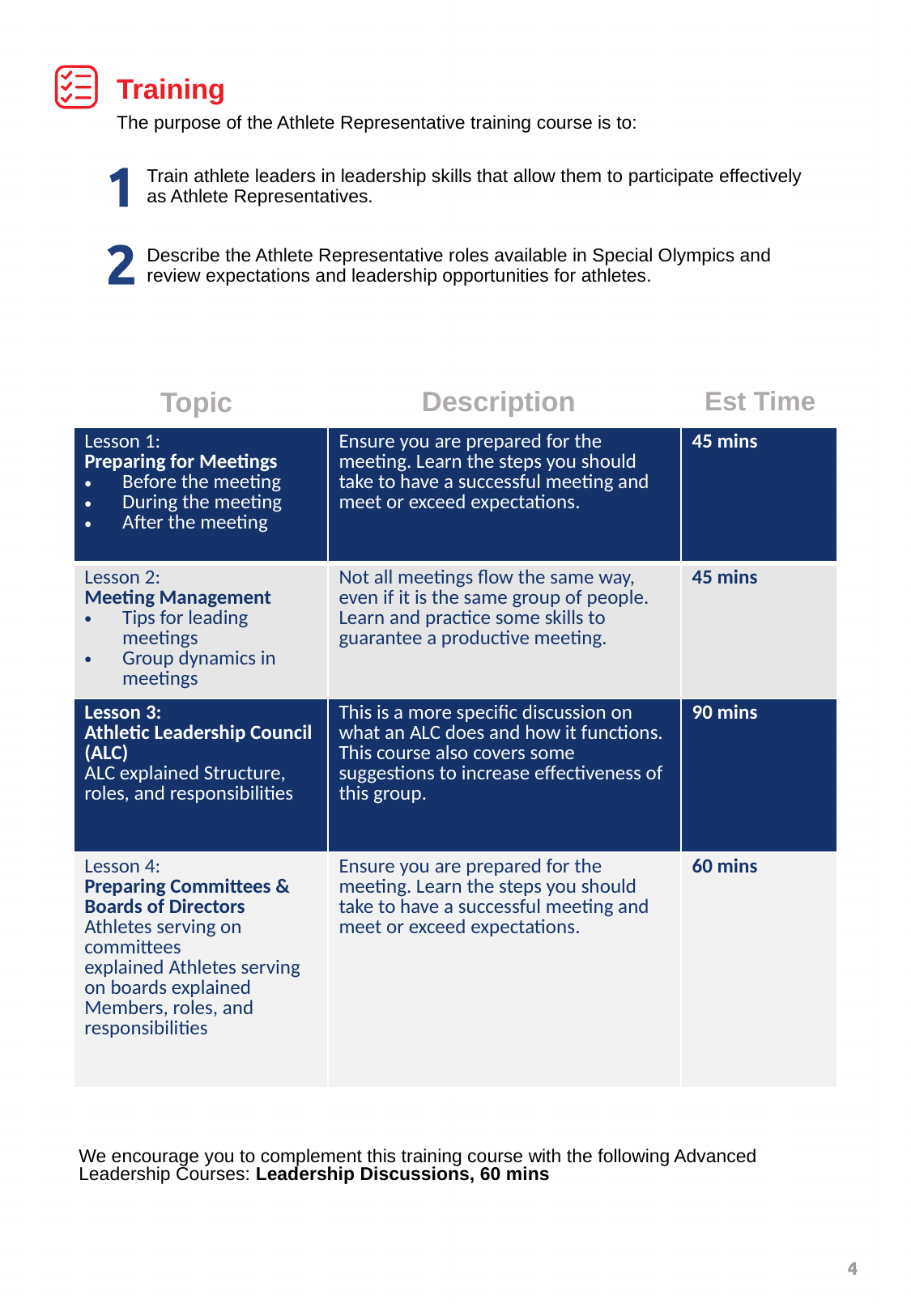

Training
The purpose of the Athlete Representative training course is to:

Train athlete leaders in leadership skills that allow them to participate effectively as Athlete Representatives.

Describe the Athlete Representative roles available in Special Olympics and review expectations and leadership opportunities for athletes.
Est Time
Description
Topic
| Lesson 1: Preparing for Meetings Before the meeting During the meeting After the meeting | Ensure you are prepared for the meeting. Learn the steps you should take to have a successful meeting and meet or exceed expectations. | 45 mins |
| --- | --- | --- |
| Lesson 2: Meeting Management Tips for leading meetings Group dynamics in meetings | Not all meetings flow the same way, even if it is the same group of people. Learn and practice some skills to guarantee a productive meeting. | 45 mins |
| Lesson 3: Athletic Leadership Council (ALC) ALC explained Structure, roles, and responsibilities | This is a more specific discussion on what an ALC does and how it functions. This course also covers some suggestions to increase effectiveness of this group. | 90 mins |
| Lesson 4: Preparing Committees & Boards of Directors Athletes serving on committees explained Athletes serving on boards explained Members, roles, and responsibilities | Ensure you are prepared for the meeting. Learn the steps you should take to have a successful meeting and meet or exceed expectations. | 60 mins |
We encourage you to complement this training course with the following Advanced Leadership Courses: Leadership Discussions, 60 mins